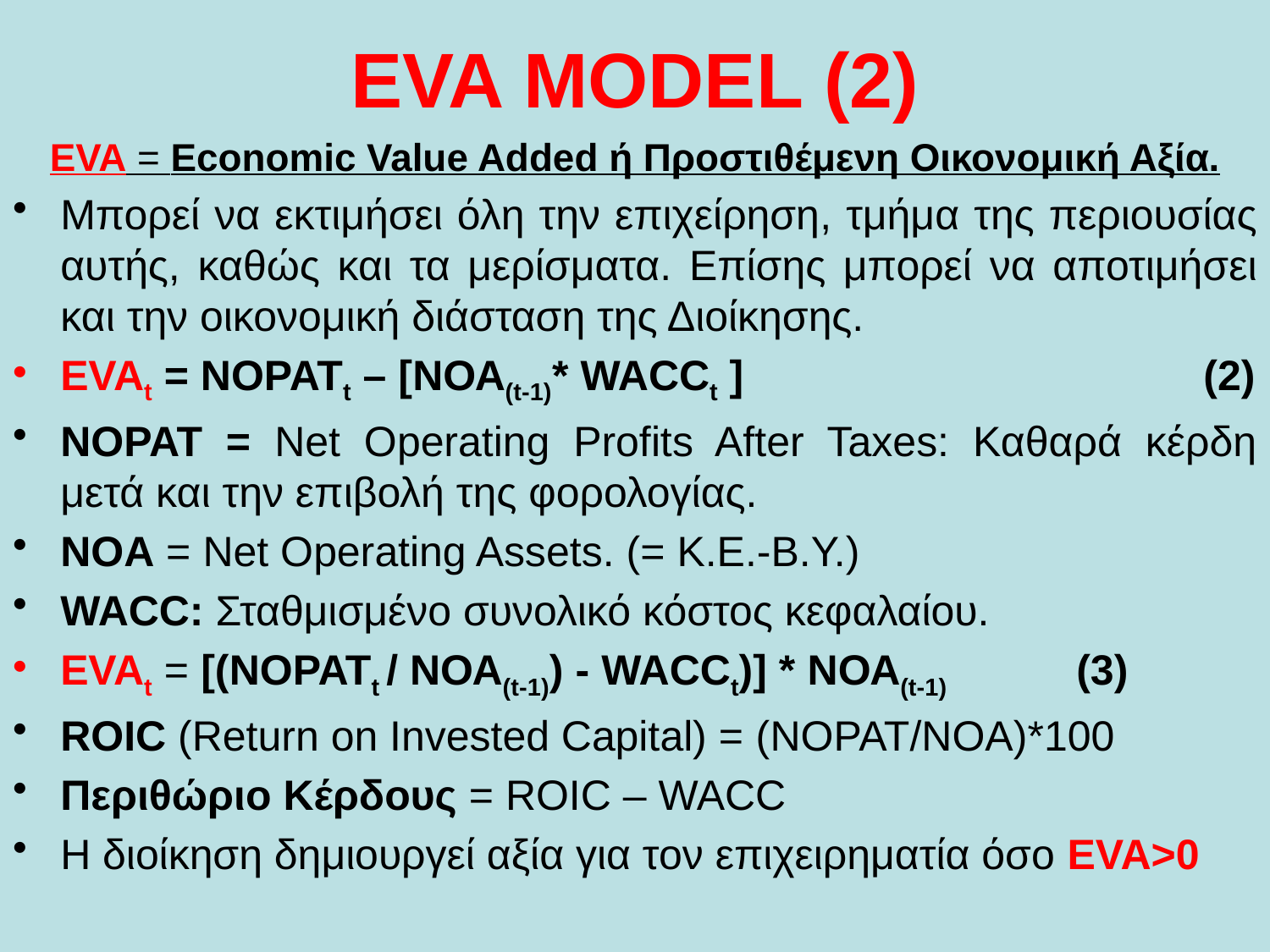

# EVA MODEL (2)
EVA = Economic Value Added ή Προστιθέμενη Οικονομική Αξία.
Μπορεί να εκτιμήσει όλη την επιχείρηση, τμήμα της περιουσίας αυτής, καθώς και τα μερίσματα. Επίσης μπορεί να αποτιμήσει και την οικονομική διάσταση της Διοίκησης.
EVAt = NOPATt – [ΝΟΑ(t-1)* WACCt ]				(2)
NOPAT = Net Operating Profits After Taxes: Καθαρά κέρδη μετά και την επιβολή της φορολογίας.
NOA = Net Operating Assets. (= Κ.Ε.-Β.Υ.)
WACC: Σταθμισμένο συνολικό κόστος κεφαλαίου.
EVAt = [(NOPATt / ΝΟΑ(t-1)) - WACCt)] * ΝΟΑ(t-1)		(3)
ROIC (Return on Invested Capital) = (NOPAT/NOA)*100
Περιθώριο Κέρδους = ROIC – WACC
Η διοίκηση δημιουργεί αξία για τον επιχειρηματία όσο EVA>0